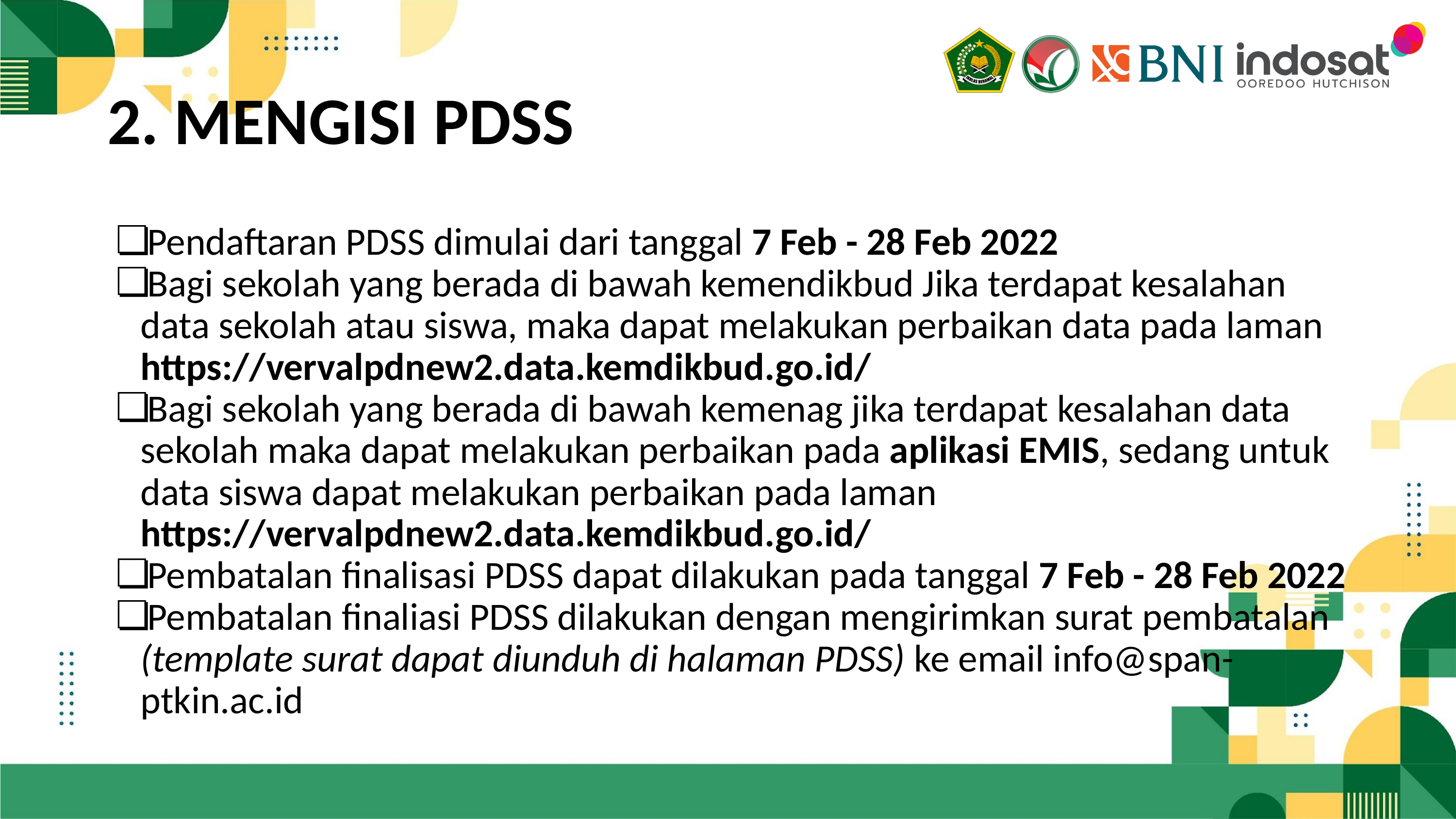

# 2. MENGISI PDSS
Pendaftaran PDSS dimulai dari tanggal 7 Feb - 28 Feb 2022
Bagi sekolah yang berada di bawah kemendikbud Jika terdapat kesalahan data sekolah atau siswa, maka dapat melakukan perbaikan data pada laman https://vervalpdnew2.data.kemdikbud.go.id/
Bagi sekolah yang berada di bawah kemenag jika terdapat kesalahan data sekolah maka dapat melakukan perbaikan pada aplikasi EMIS, sedang untuk data siswa dapat melakukan perbaikan pada laman https://vervalpdnew2.data.kemdikbud.go.id/
Pembatalan finalisasi PDSS dapat dilakukan pada tanggal 7 Feb - 28 Feb 2022
Pembatalan finaliasi PDSS dilakukan dengan mengirimkan surat pembatalan (template surat dapat diunduh di halaman PDSS) ke email info@span-ptkin.ac.id